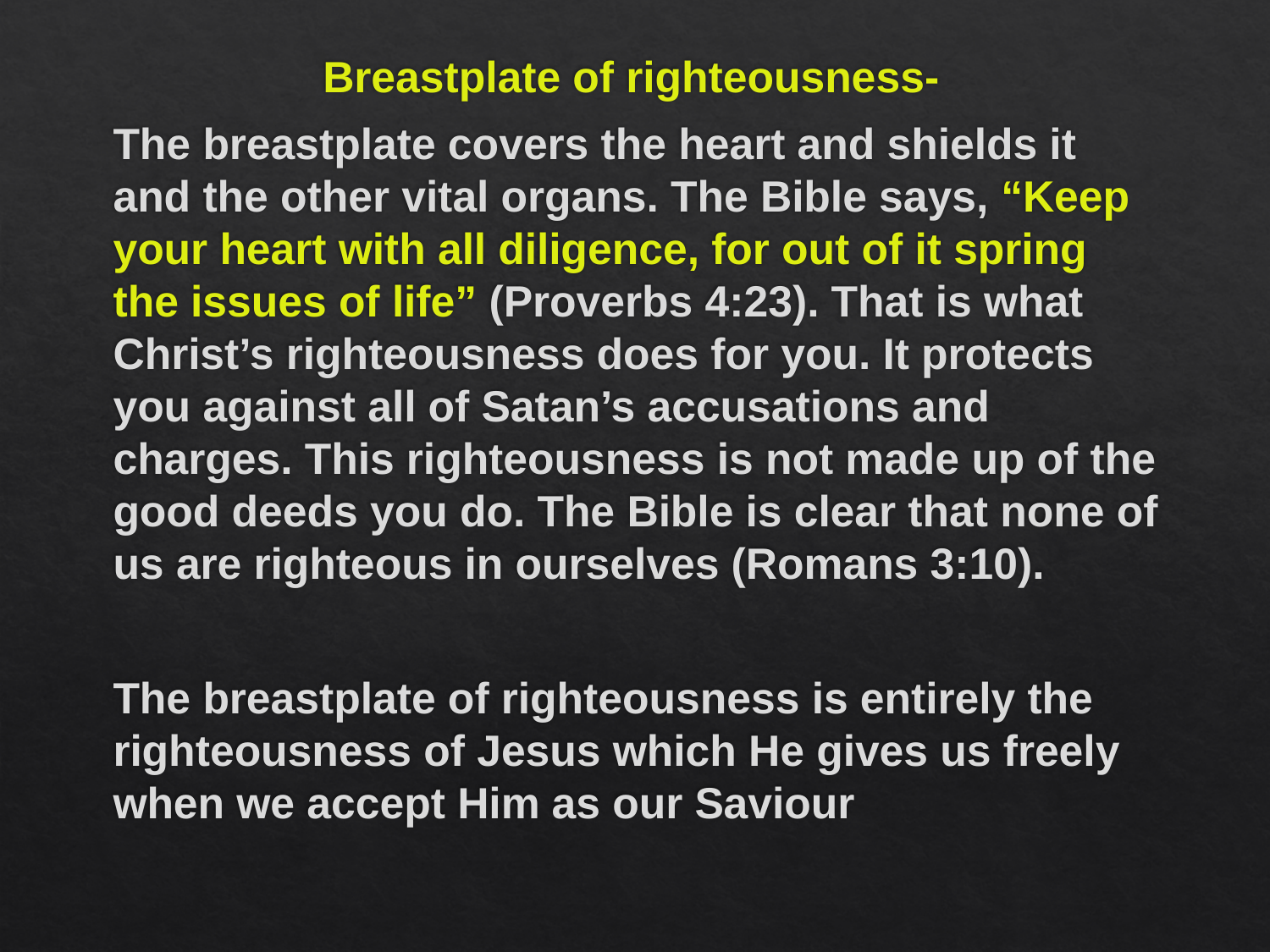

Breastplate of righteousness-
The breastplate covers the heart and shields it and the other vital organs. The Bible says, “Keep your heart with all diligence, for out of it spring the issues of life” (Proverbs 4:23). That is what Christ’s righteousness does for you. It protects you against all of Satan’s accusations and charges. This righteousness is not made up of the good deeds you do. The Bible is clear that none of us are righteous in ourselves (Romans 3:10).

The breastplate of righteousness is entirely the righteousness of Jesus which He gives us freely when we accept Him as our Saviour